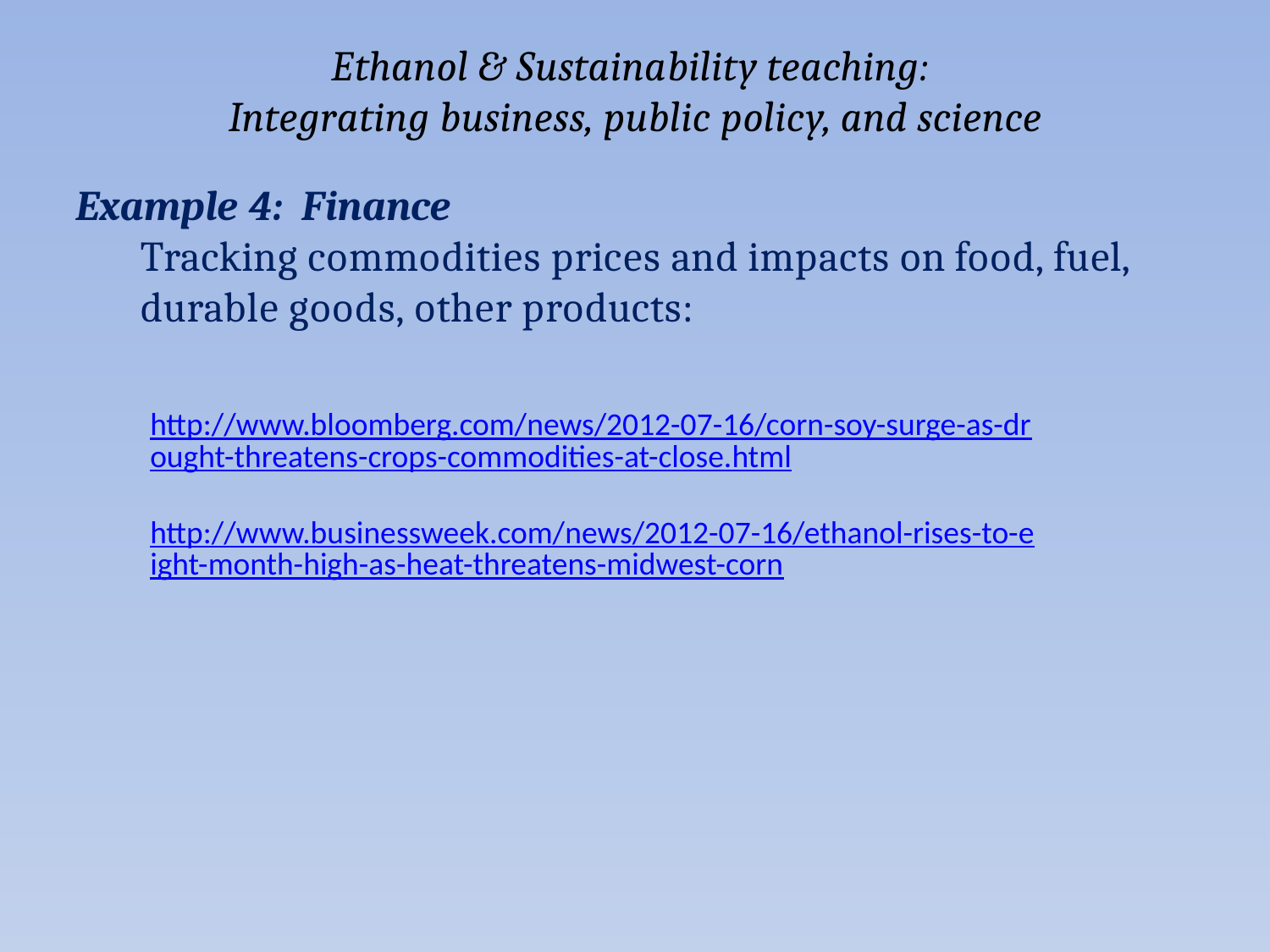

Ethanol & Sustainability teaching:
Integrating business, public policy, and science
Example 4:  Finance
Tracking commodities prices and impacts on food, fuel, durable goods, other products:

http://www.bloomberg.com/news/2012-07-16/corn-soy-surge-as-drought-threatens-crops-commodities-at-close.html

http://www.businessweek.com/news/2012-07-16/ethanol-rises-to-eight-month-high-as-heat-threatens-midwest-corn